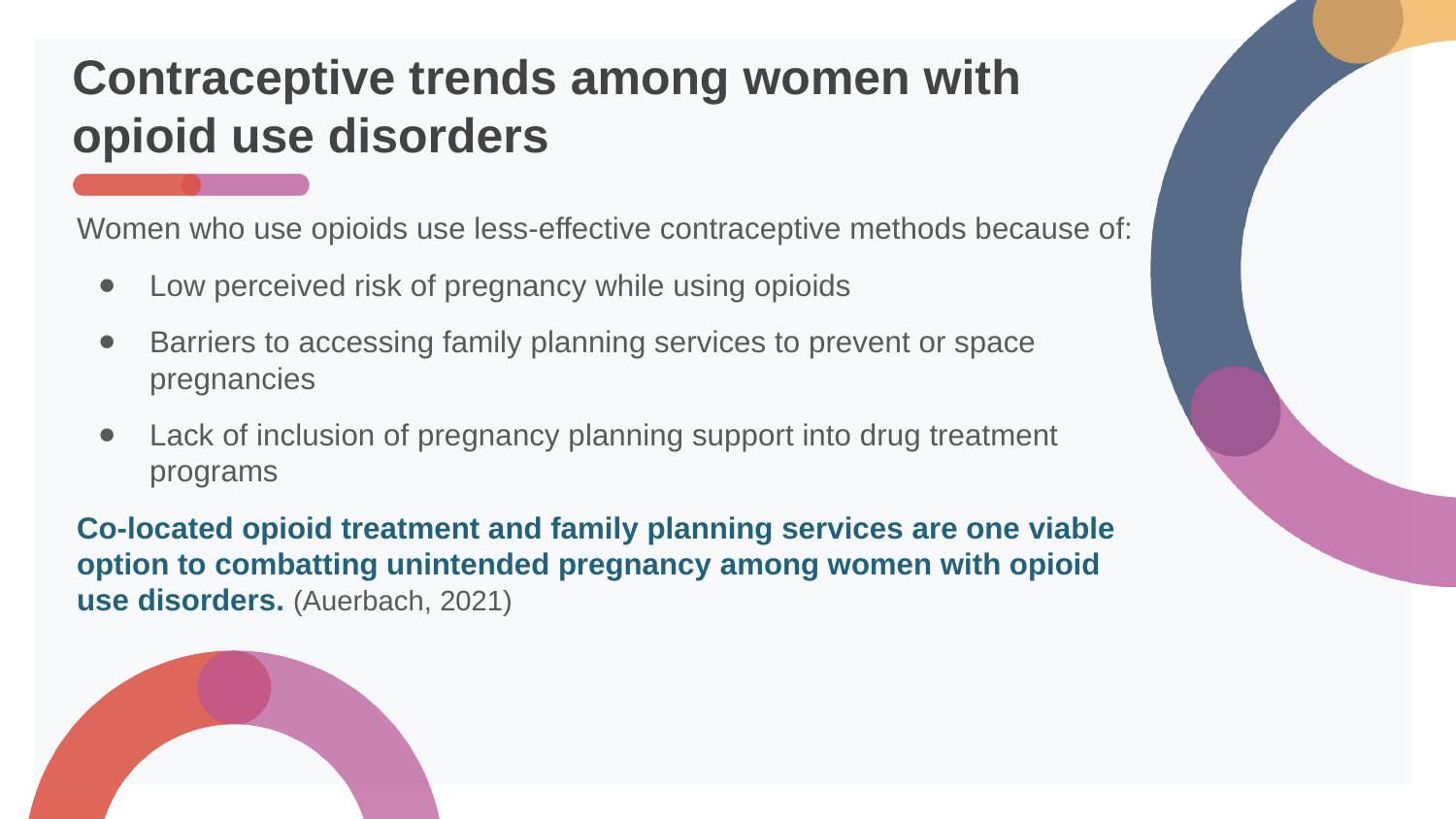

# Contraceptive trends among women with opioid use disorders
Women who use opioids use less-effective contraceptive methods because of:
Low perceived risk of pregnancy while using opioids
Barriers to accessing family planning services to prevent or space pregnancies
Lack of inclusion of pregnancy planning support into drug treatment programs
Co-located opioid treatment and family planning services are one viable option to combatting unintended pregnancy among women with opioid use disorders. (Auerbach, 2021)